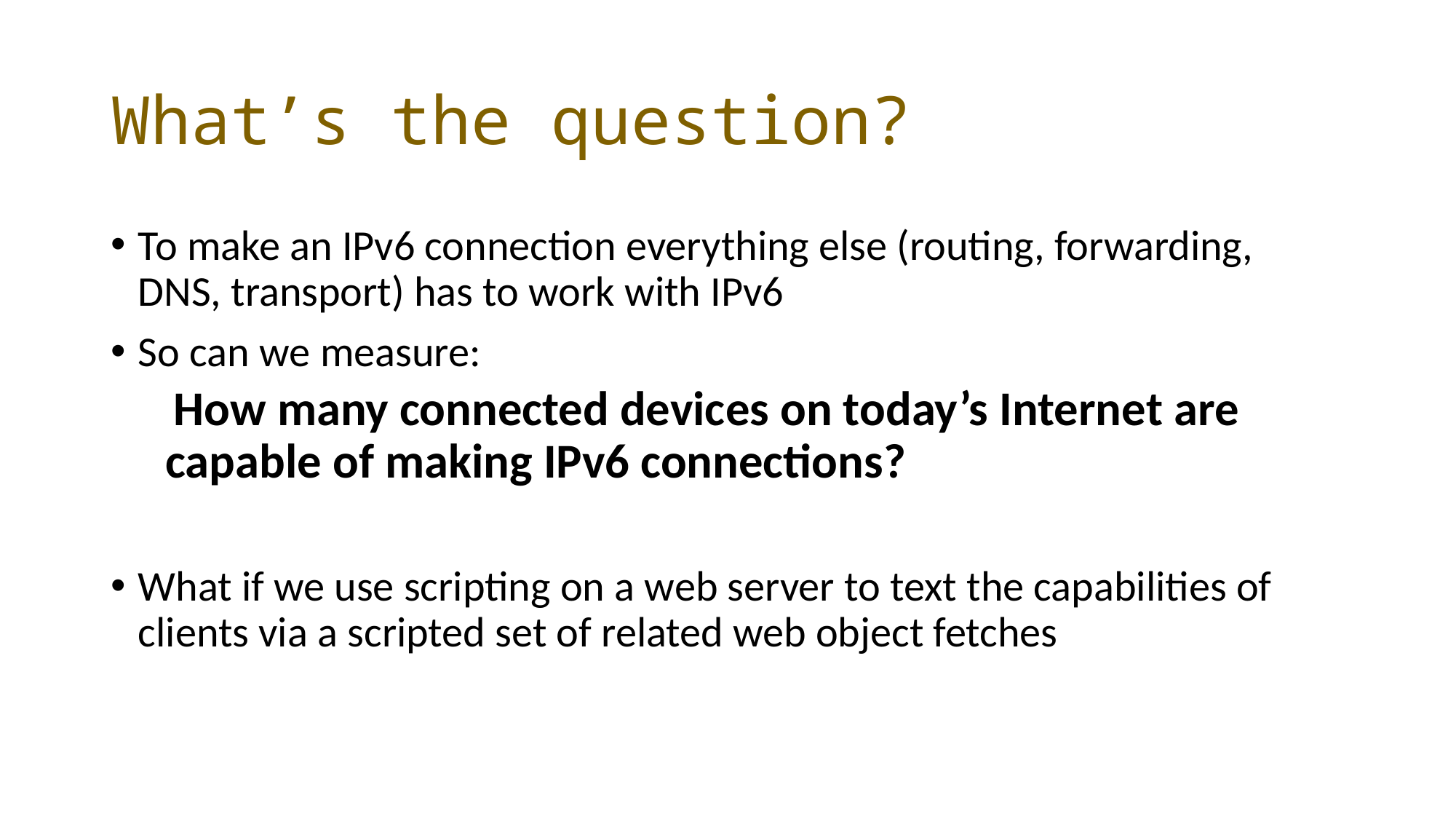

# What’s the question?
To make an IPv6 connection everything else (routing, forwarding, DNS, transport) has to work with IPv6
So can we measure:
 How many connected devices on today’s Internet are capable of making IPv6 connections?

What if we use scripting on a web server to text the capabilities of clients via a scripted set of related web object fetches